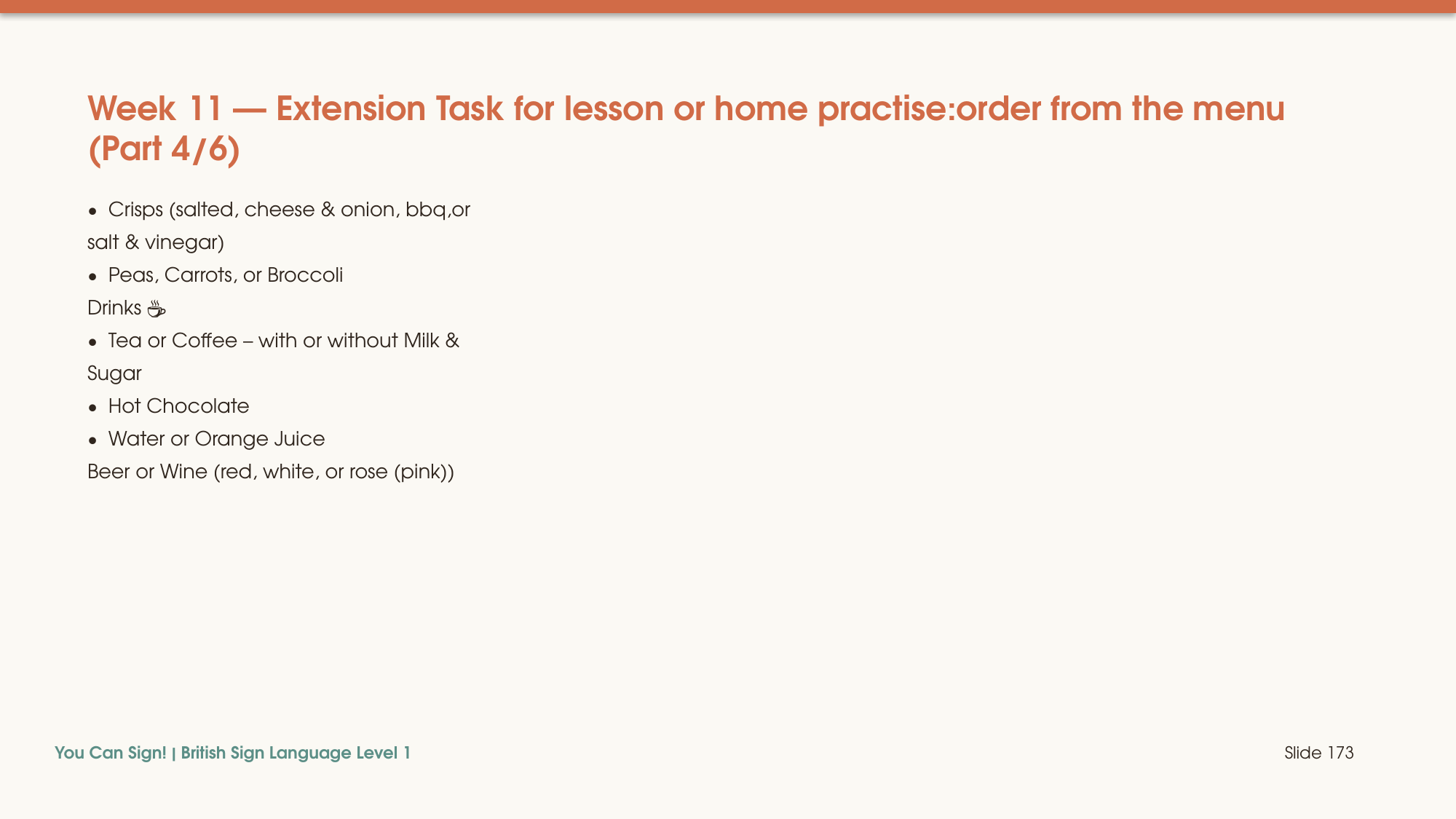

Week 11 — Extension Task for lesson or home practise:order from the menu (Part 4/6)
•  Crisps (salted, cheese & onion, bbq,or
salt & vinegar)
•  Peas, Carrots, or Broccoli
Drinks ☕
•  Tea or Coffee – with or without Milk &
Sugar
•  Hot Chocolate
•  Water or Orange Juice
Beer or Wine (red, white, or rose (pink))
You Can Sign! | British Sign Language Level 1
Slide 173